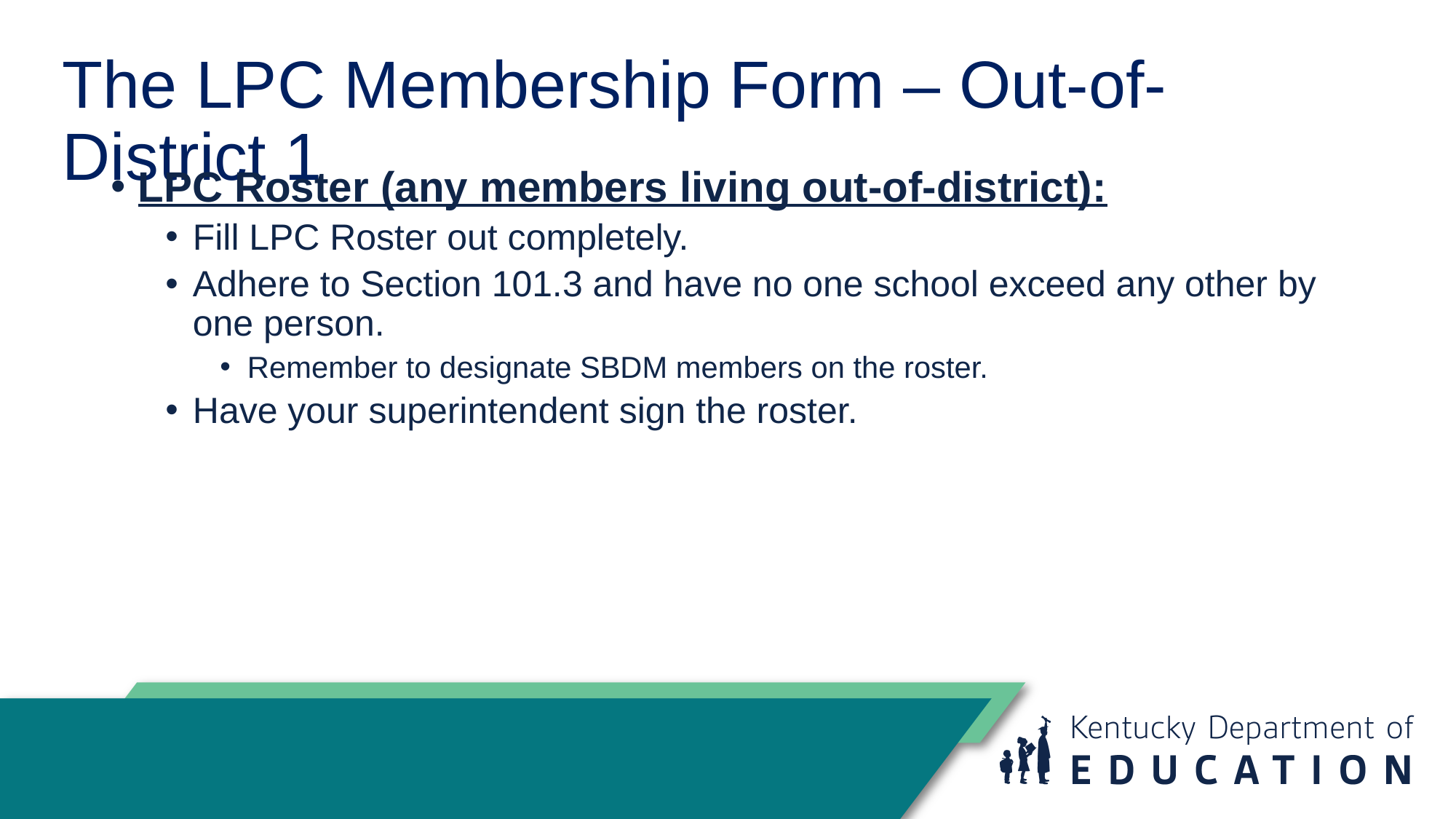

# The LPC Membership Form – Out-of-District 1
LPC Roster (any members living out-of-district):
Fill LPC Roster out completely.
Adhere to Section 101.3 and have no one school exceed any other by one person.
Remember to designate SBDM members on the roster.
Have your superintendent sign the roster.